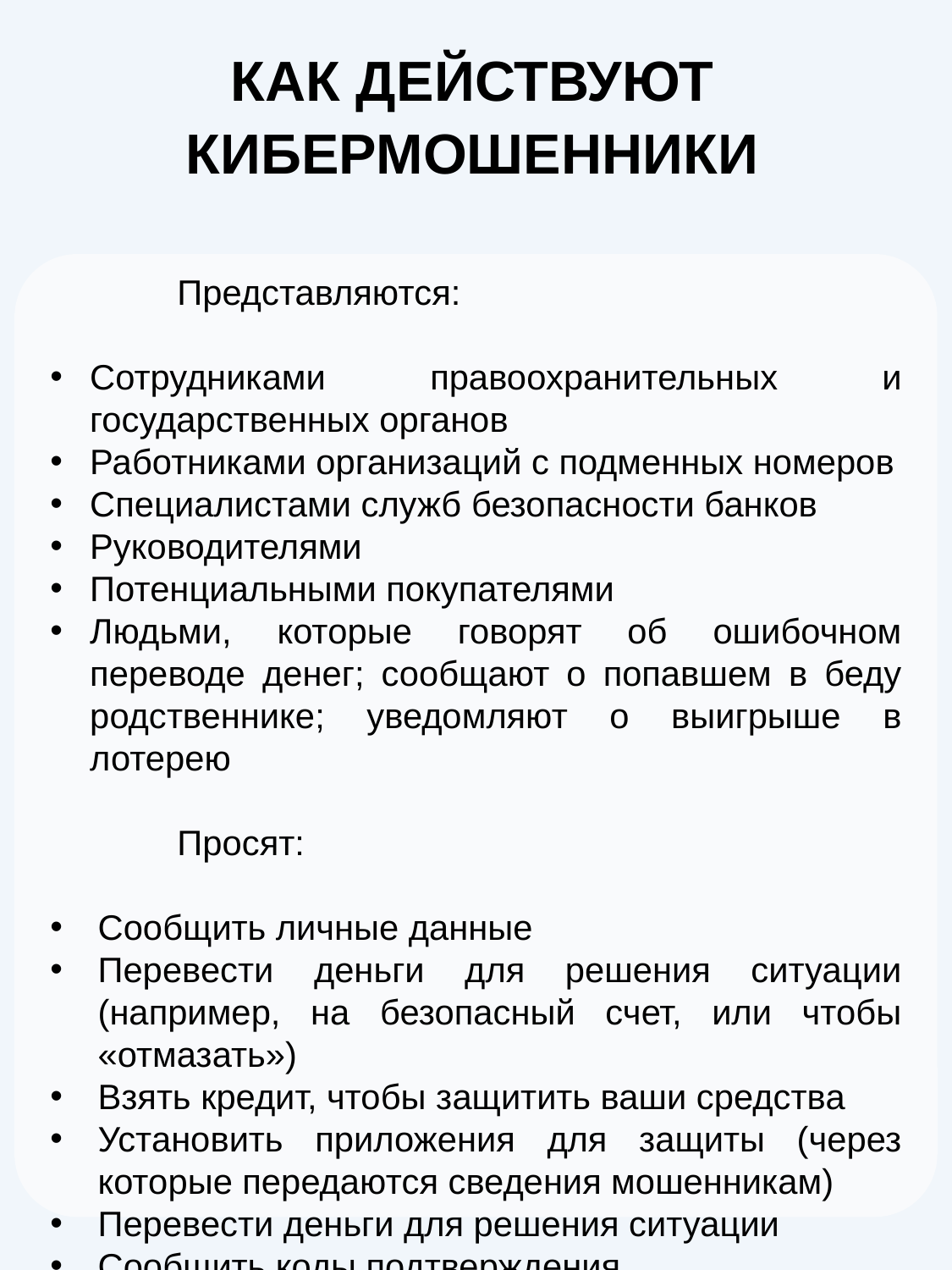

КАК ДЕЙСТВУЮТ КИБЕРМОШЕННИКИ

	Представляются:

Сотрудниками правоохранительных и государственных органов
Работниками организаций с подменных номеров
Специалистами служб безопасности банков
Руководителями
Потенциальными покупателями
Людьми, которые говорят об ошибочном переводе денег; сообщают о попавшем в беду родственнике; уведомляют о выигрыше в лотерею

	Просят:

Сообщить личные данные
Перевести деньги для решения ситуации (например, на безопасный счет, или чтобы «отмазать»)
Взять кредит, чтобы защитить ваши средства
Установить приложения для защиты (через которые передаются сведения мошенникам)
Перевести деньги для решения ситуации
Сообщить коды подтверждения